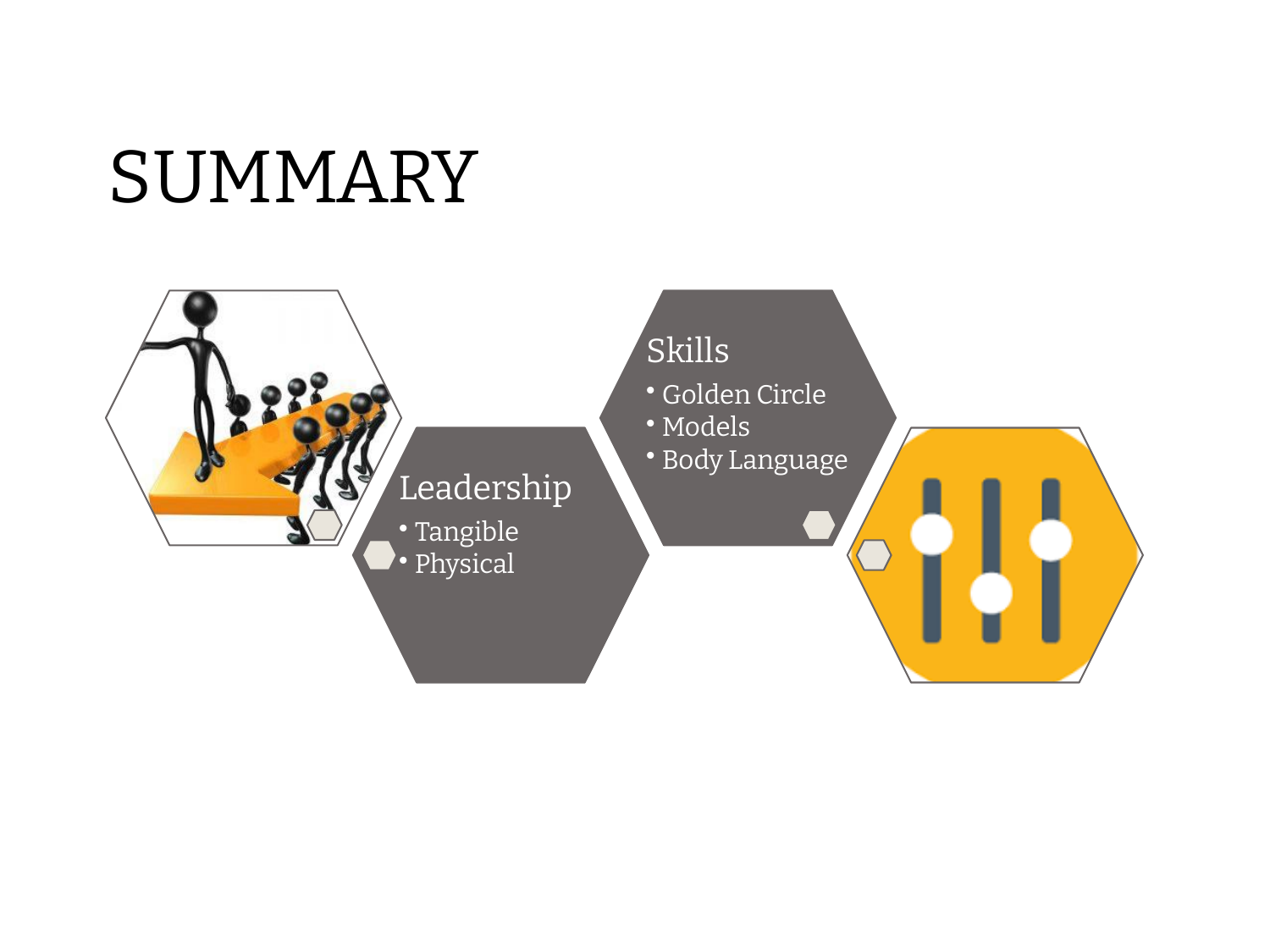

# Summary
Leadership
Tangible
Physical
Skills
Golden Circle
Models
Body Language
Real Leadership